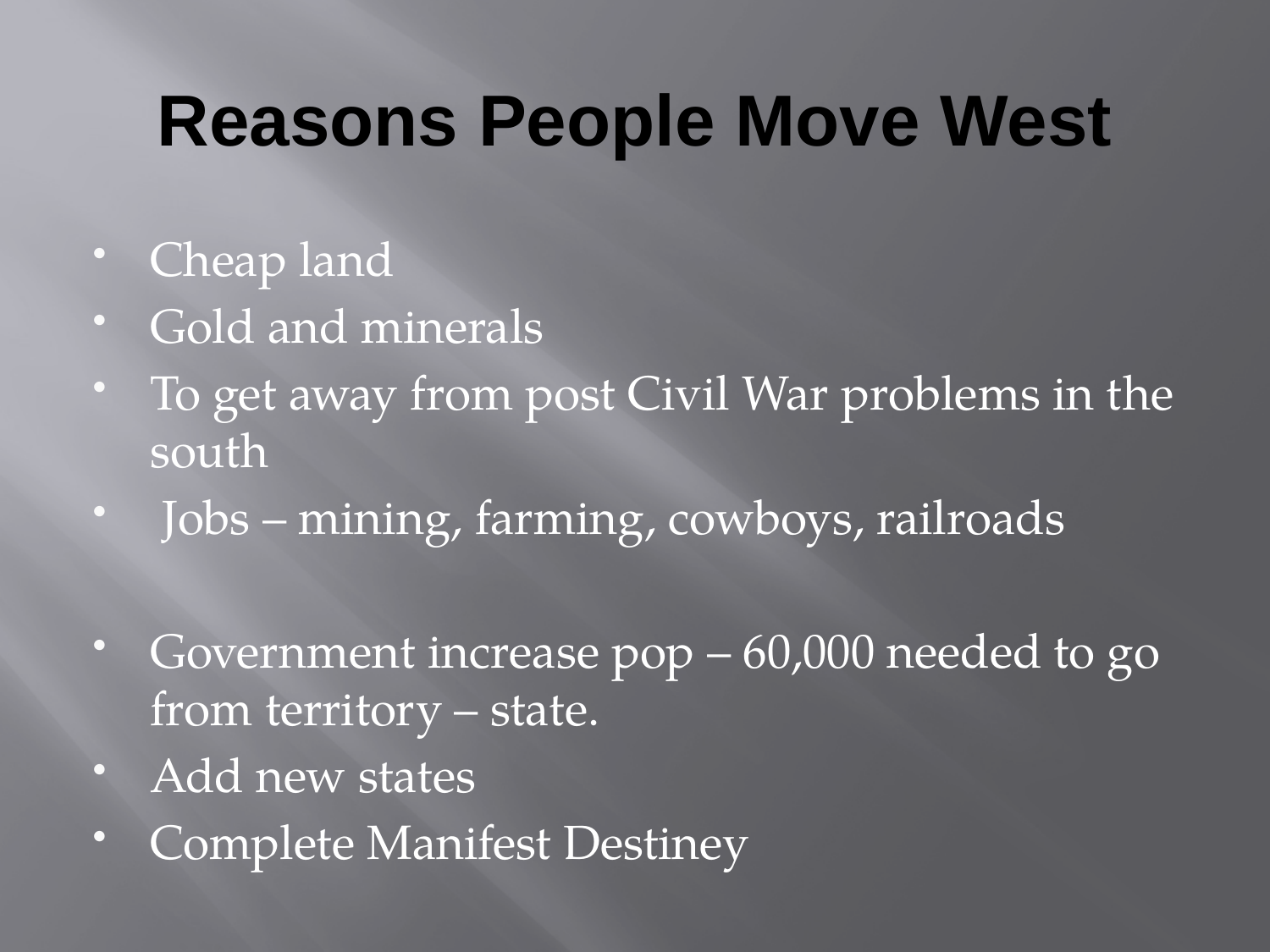

# Reasons People Move West
Cheap land
Gold and minerals
To get away from post Civil War problems in the south
 Jobs – mining, farming, cowboys, railroads

Government increase pop – 60,000 needed to go from territory – state.
Add new states
Complete Manifest Destiney